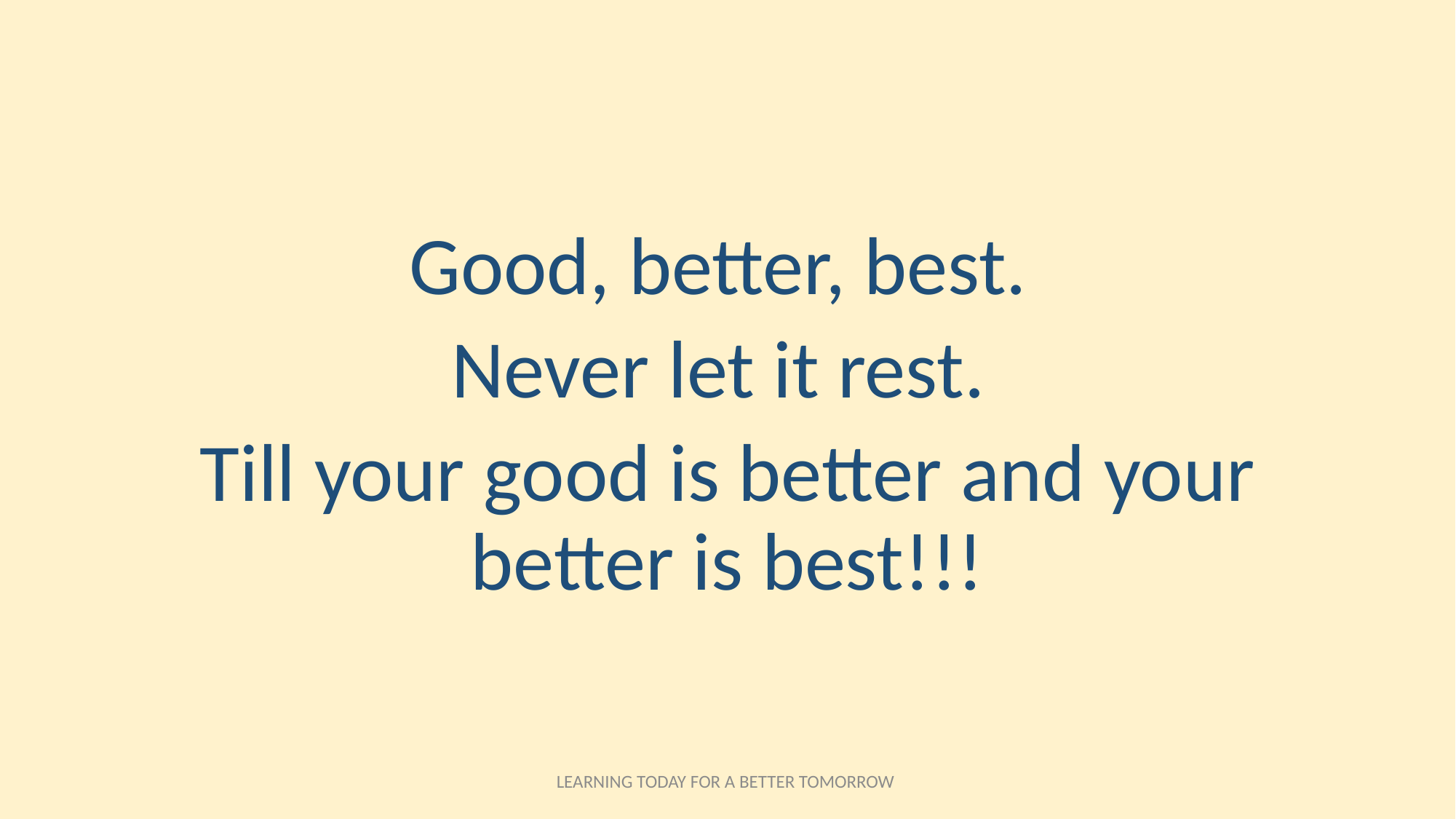

#
Good, better, best.
Never let it rest.
Till your good is better and your better is best!!!

LEARNING TODAY FOR A BETTER TOMORROW